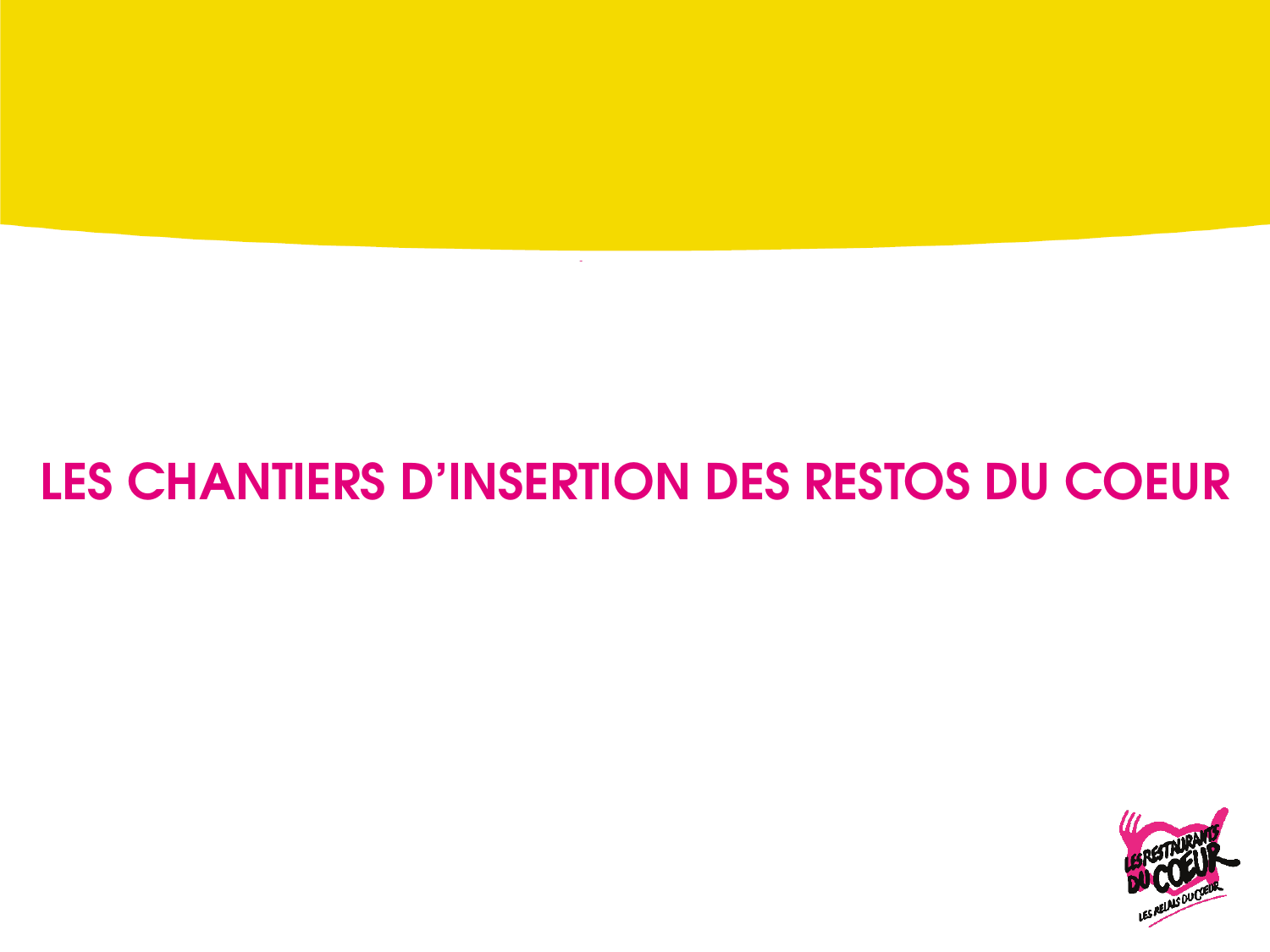

#
Les chantiers d’insertion des restos du coeur